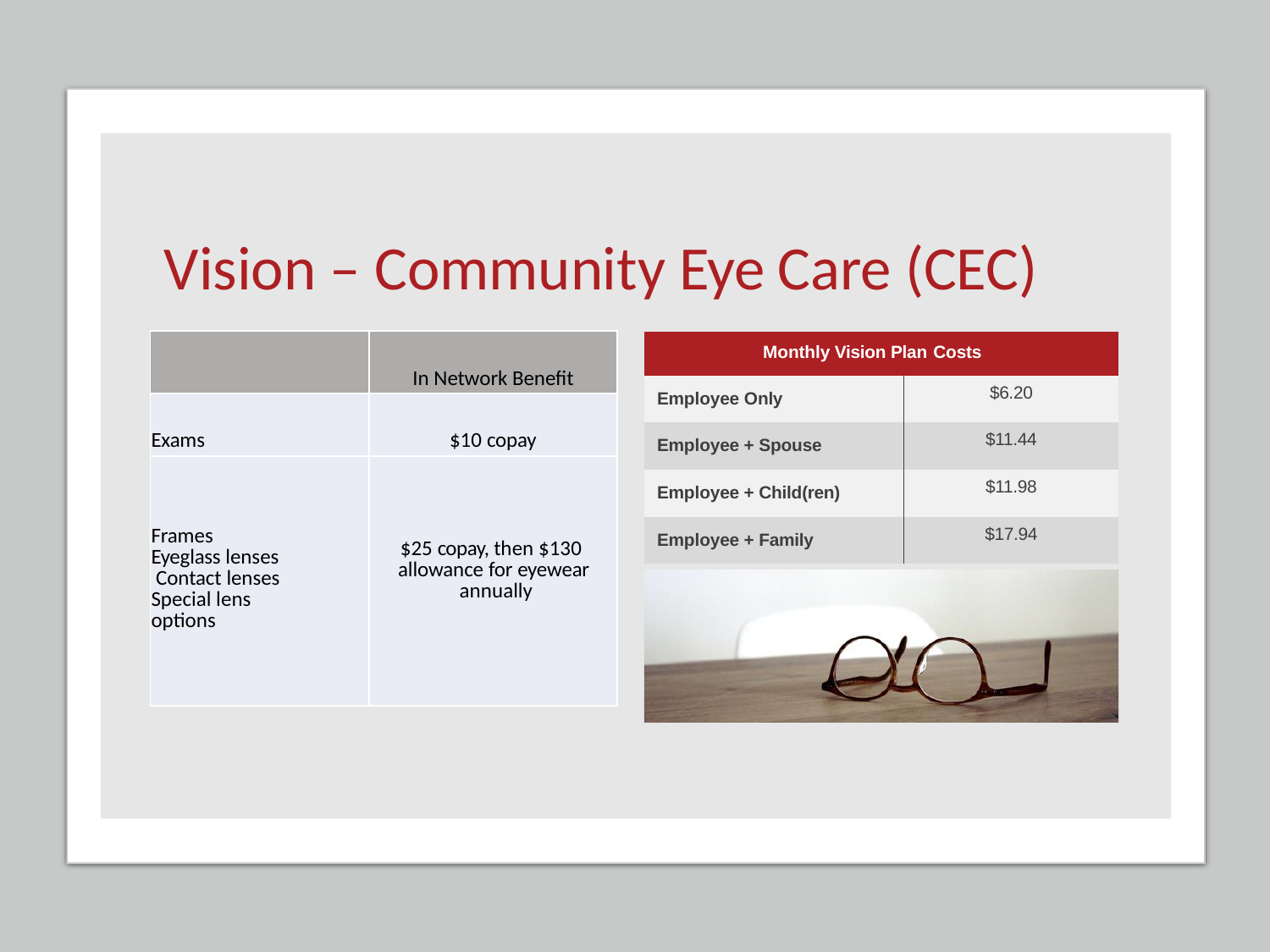

# Vision – Community Eye Care (CEC)
|  | In Network Benefit |
| --- | --- |
| Exams | $10 copay |
| Frames Eyeglass lenses Contact lenses Special lens options | $25 copay, then $130 allowance for eyewear annually |
| Monthly Vision Plan Costs |  |
| --- | --- |
| Employee Only | $6.20 |
| Employee + Spouse | $11.44 |
| Employee + Child(ren) | $11.98 |
| Employee + Family | $17.94 |